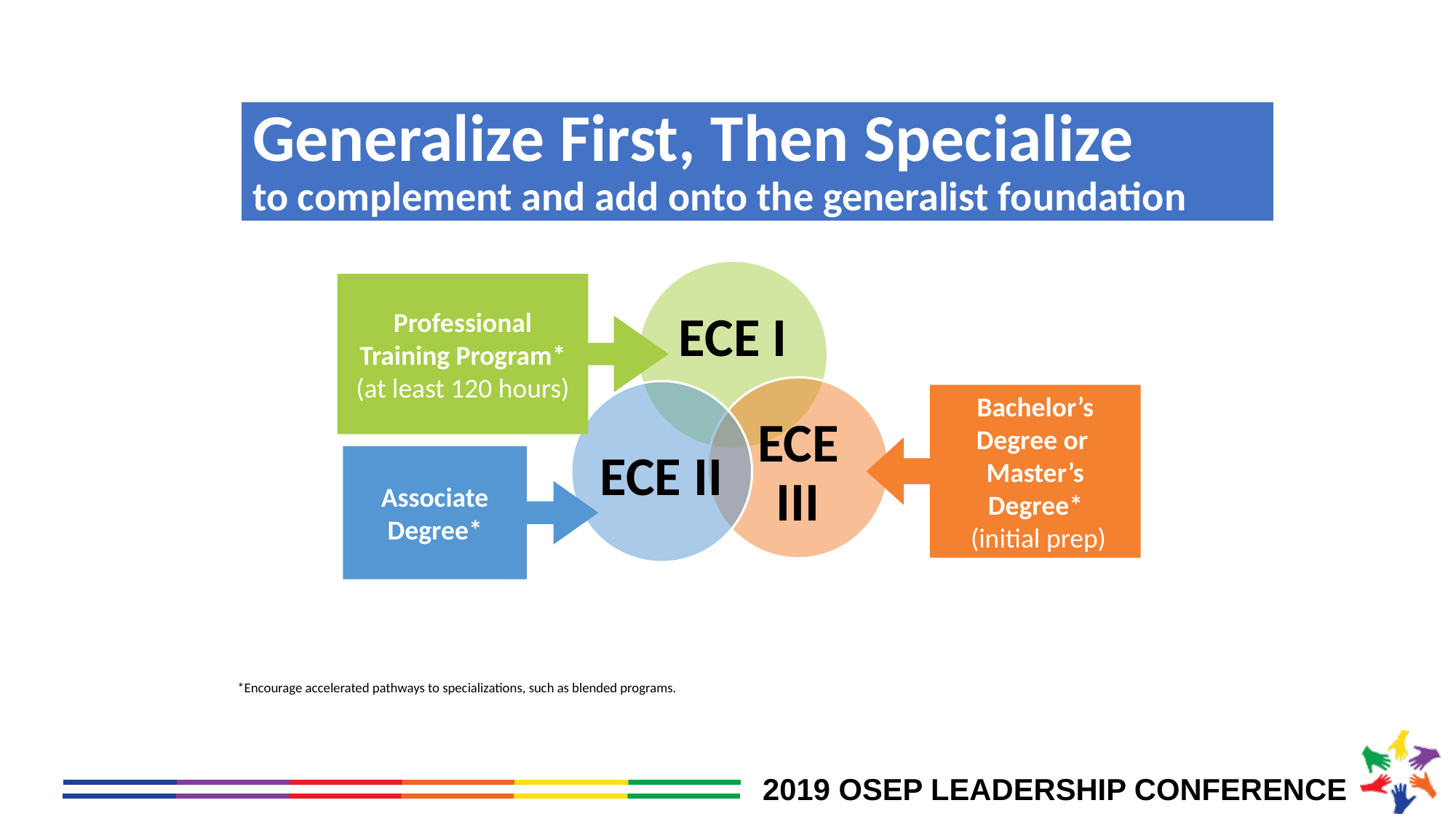

# Generalize First, Then Specialize to complement and add onto the generalist foundation

ECE I

ECE III
ECE II
Professional Training Program*
(at least 120 hours)

Bachelor’s
Degree or
Master’s
Degree*
 (initial prep)

Associate Degree*
*Encourage accelerated pathways to specializations, such as blended programs.